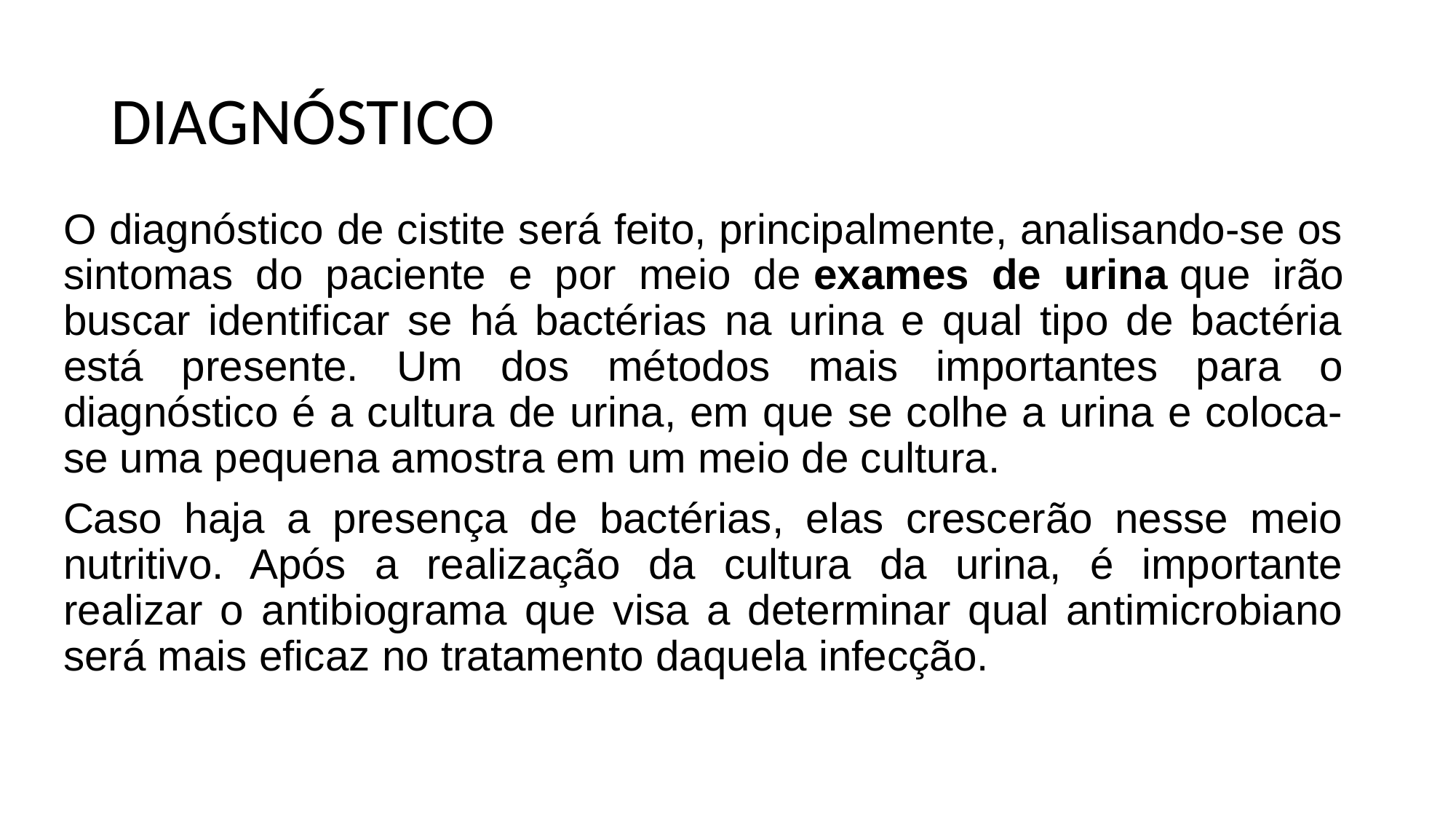

# DIAGNÓSTICO
O diagnóstico de cistite será feito, principalmente, analisando-se os sintomas do paciente e por meio de exames de urina que irão buscar identificar se há bactérias na urina e qual tipo de bactéria está presente. Um dos métodos mais importantes para o diagnóstico é a cultura de urina, em que se colhe a urina e coloca-se uma pequena amostra em um meio de cultura.
Caso haja a presença de bactérias, elas crescerão nesse meio nutritivo. Após a realização da cultura da urina, é importante realizar o antibiograma que visa a determinar qual antimicrobiano será mais eficaz no tratamento daquela infecção.